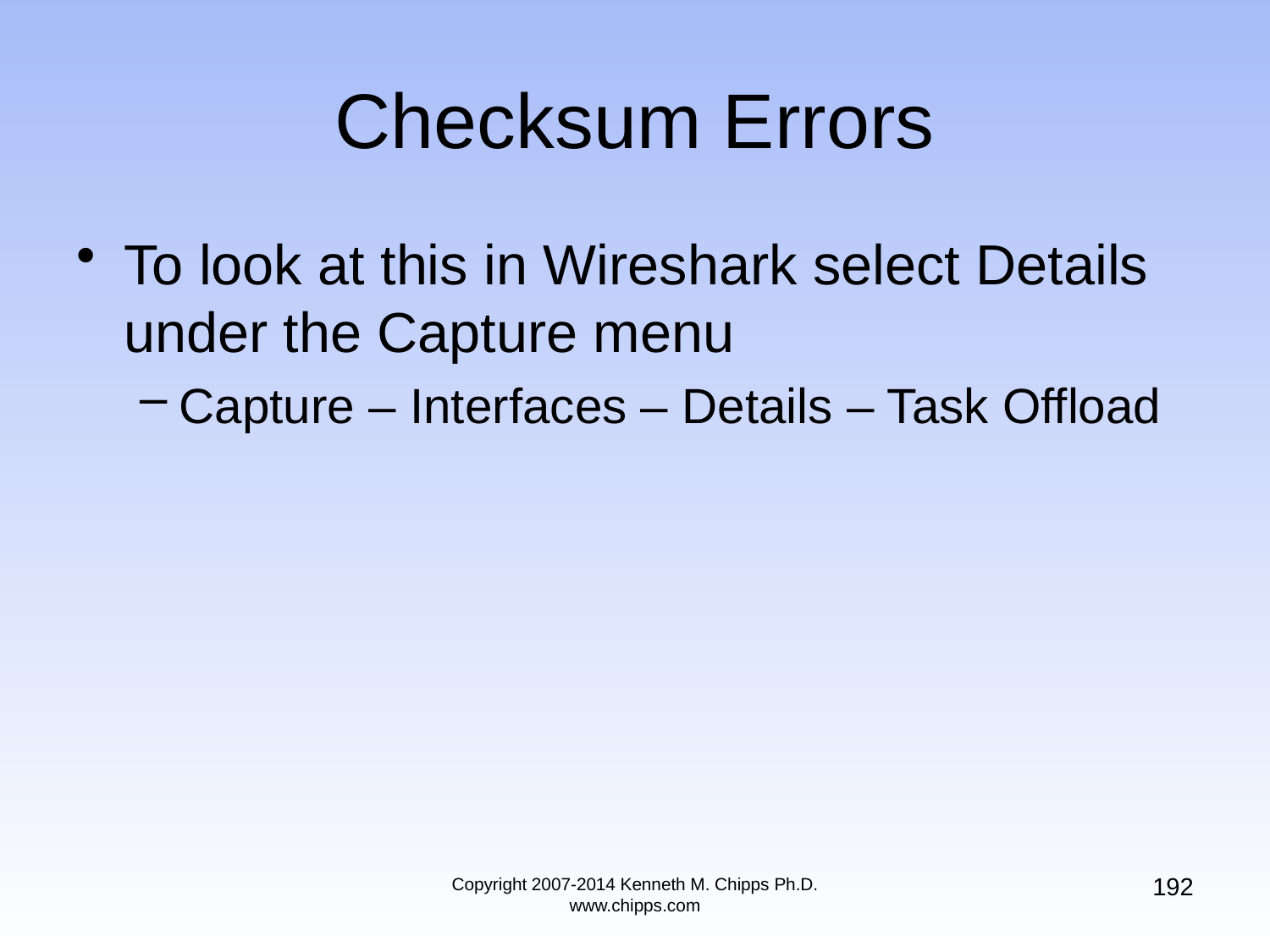

# Checksum Errors
To look at this in Wireshark select Details under the Capture menu
Capture – Interfaces – Details – Task Offload
192
Copyright 2007-2014 Kenneth M. Chipps Ph.D. www.chipps.com